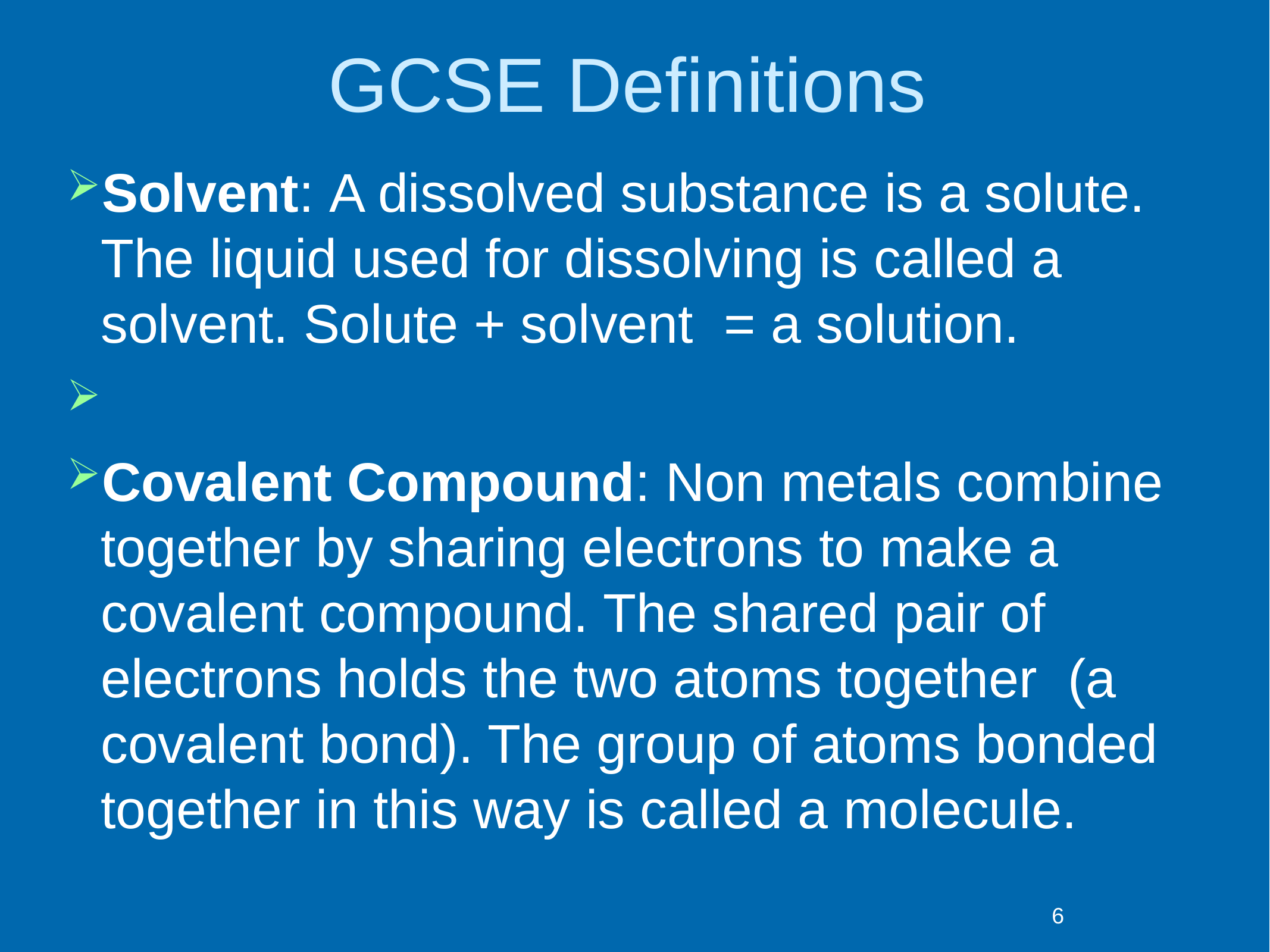

# GCSE Definitions
Solvent: A dissolved substance is a solute. The liquid used for dissolving is called a solvent. Solute + solvent  = a solution.

Covalent Compound: Non metals combine together by sharing electrons to make a covalent compound. The shared pair of electrons holds the two atoms together  (a covalent bond). The group of atoms bonded together in this way is called a molecule.

6